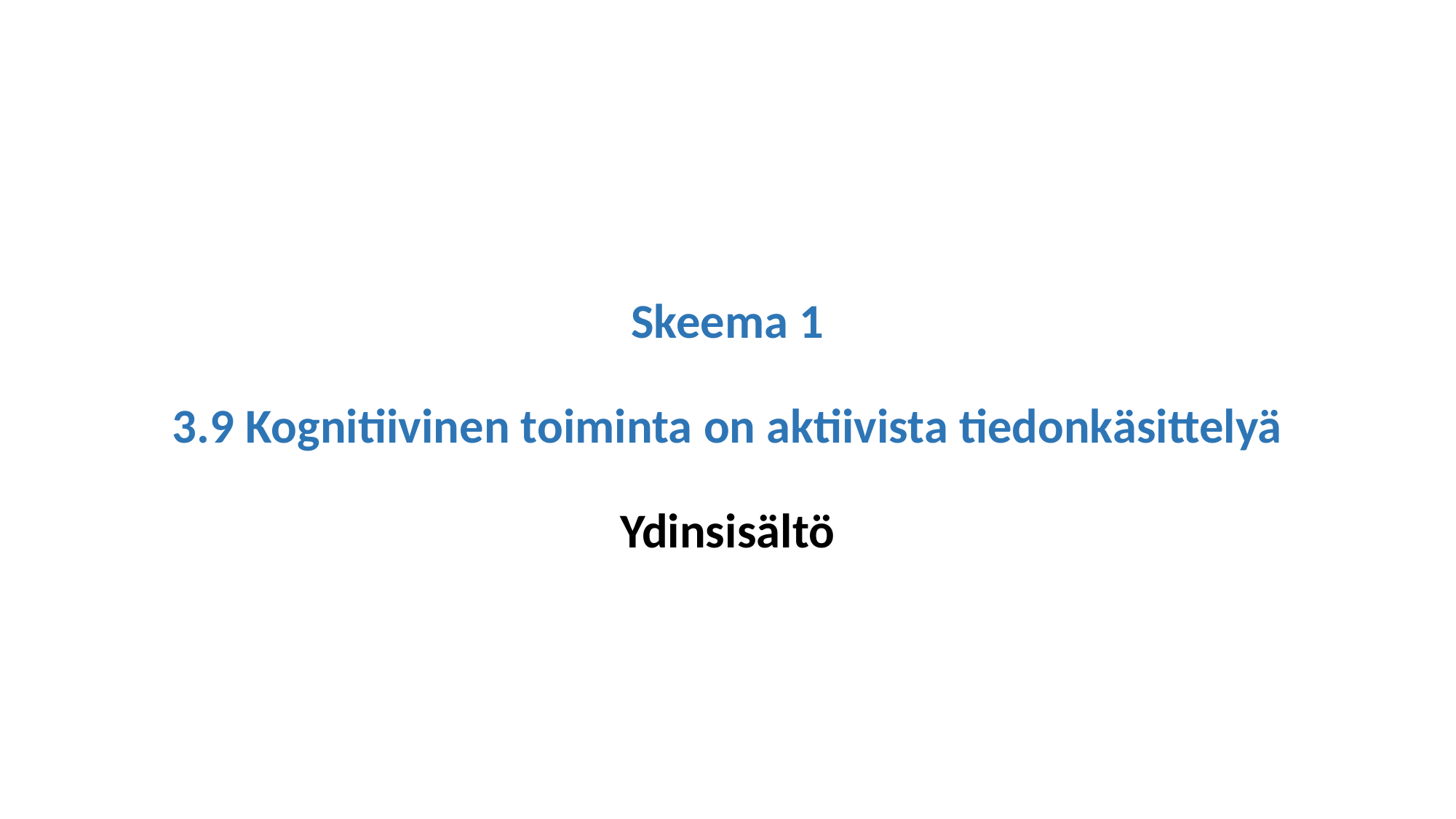

# Skeema 1 3.9 Kognitiivinen toiminta on aktiivista tiedonkäsittelyä Ydinsisältö